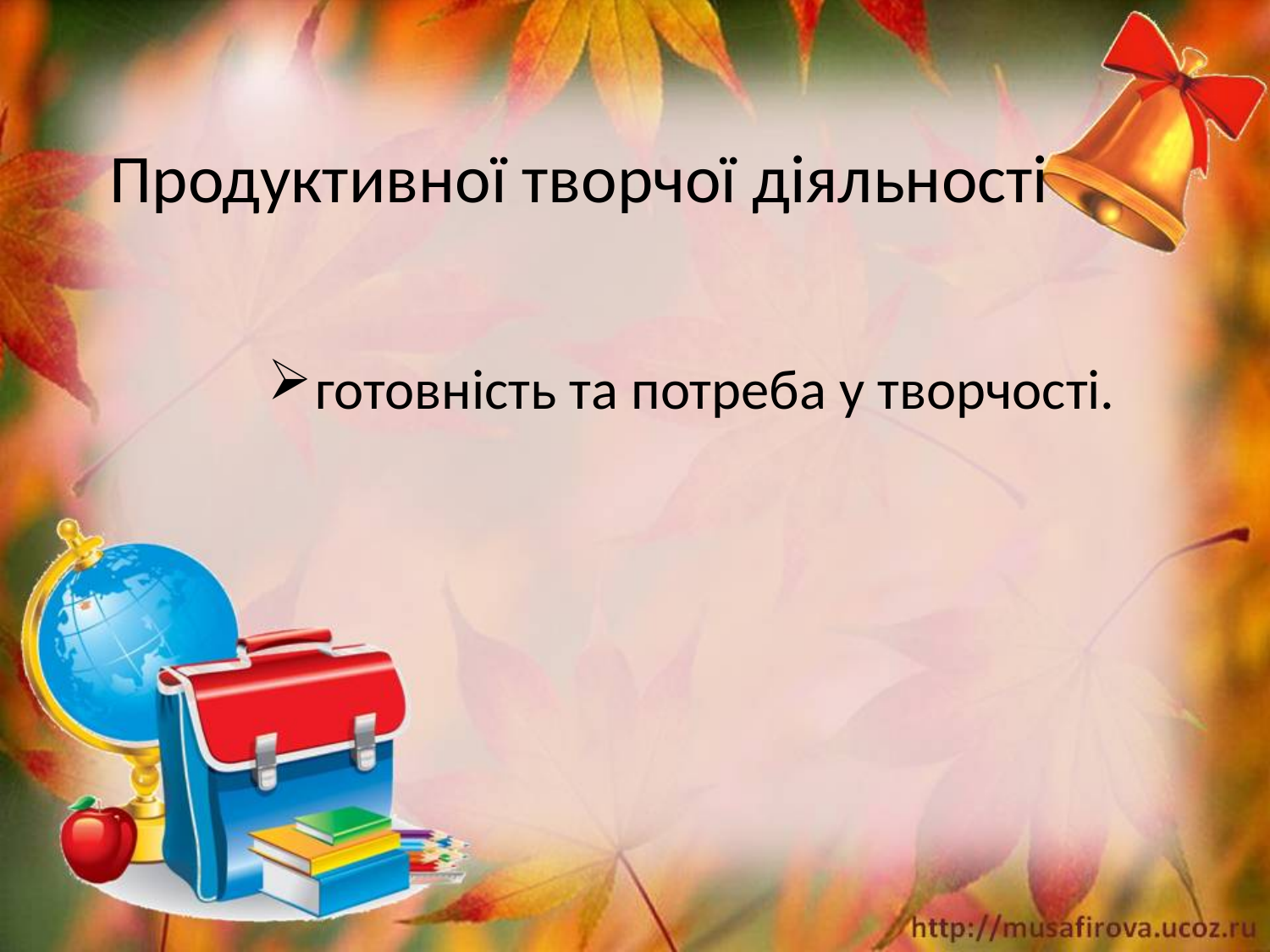

# Продуктивної творчої діяльності
готовність та потреба у творчості.